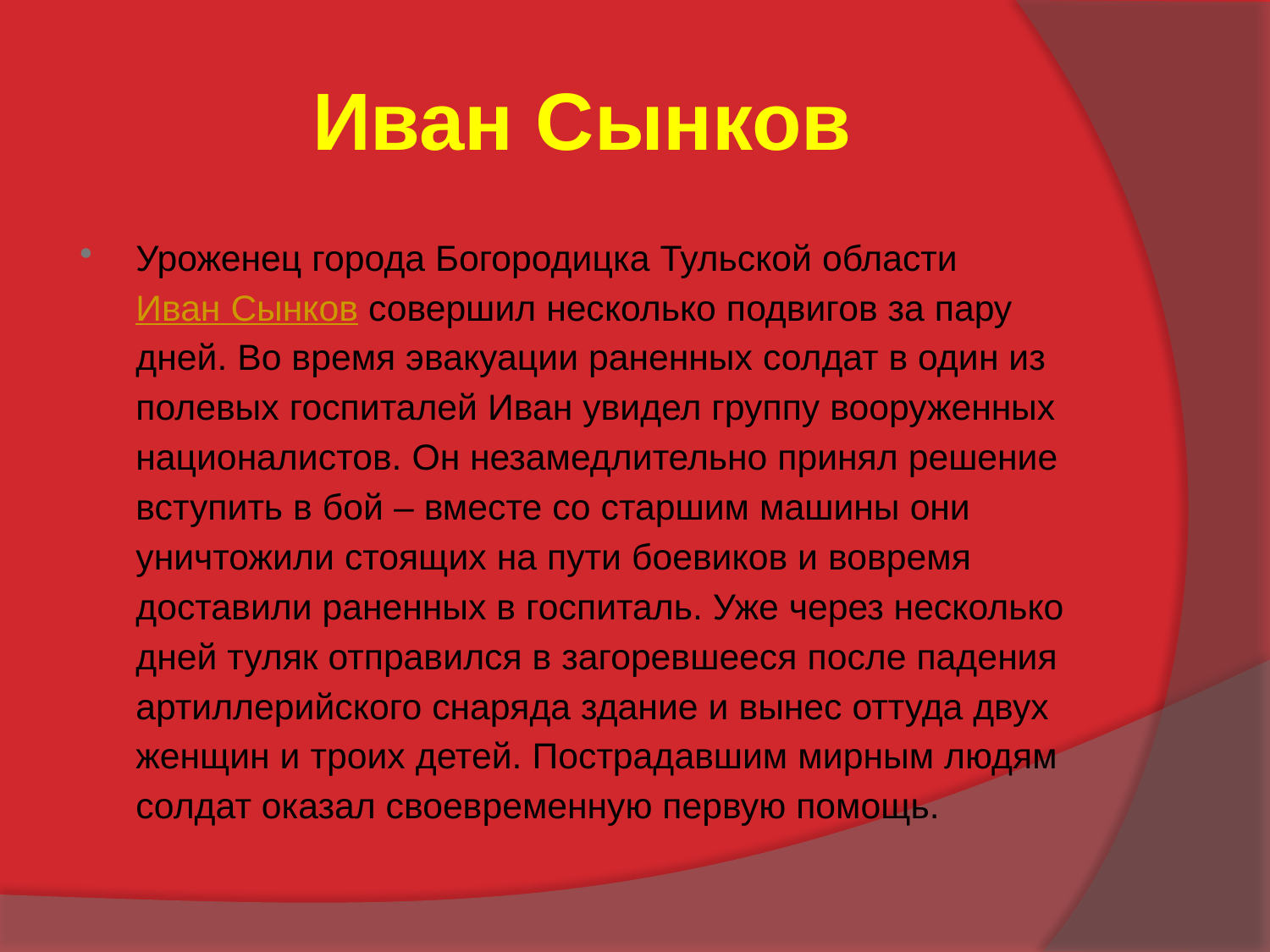

# Иван Сынков
Уроженец города Богородицка Тульской области Иван Сынков совершил несколько подвигов за пару дней. Во время эвакуации раненных солдат в один из полевых госпиталей Иван увидел группу вооруженных националистов. Он незамедлительно принял решение вступить в бой – вместе со старшим машины они уничтожили стоящих на пути боевиков и вовремя доставили раненных в госпиталь. Уже через несколько дней туляк отправился в загоревшееся после падения артиллерийского снаряда здание и вынес оттуда двух женщин и троих детей. Пострадавшим мирным людям солдат оказал своевременную первую помощь.